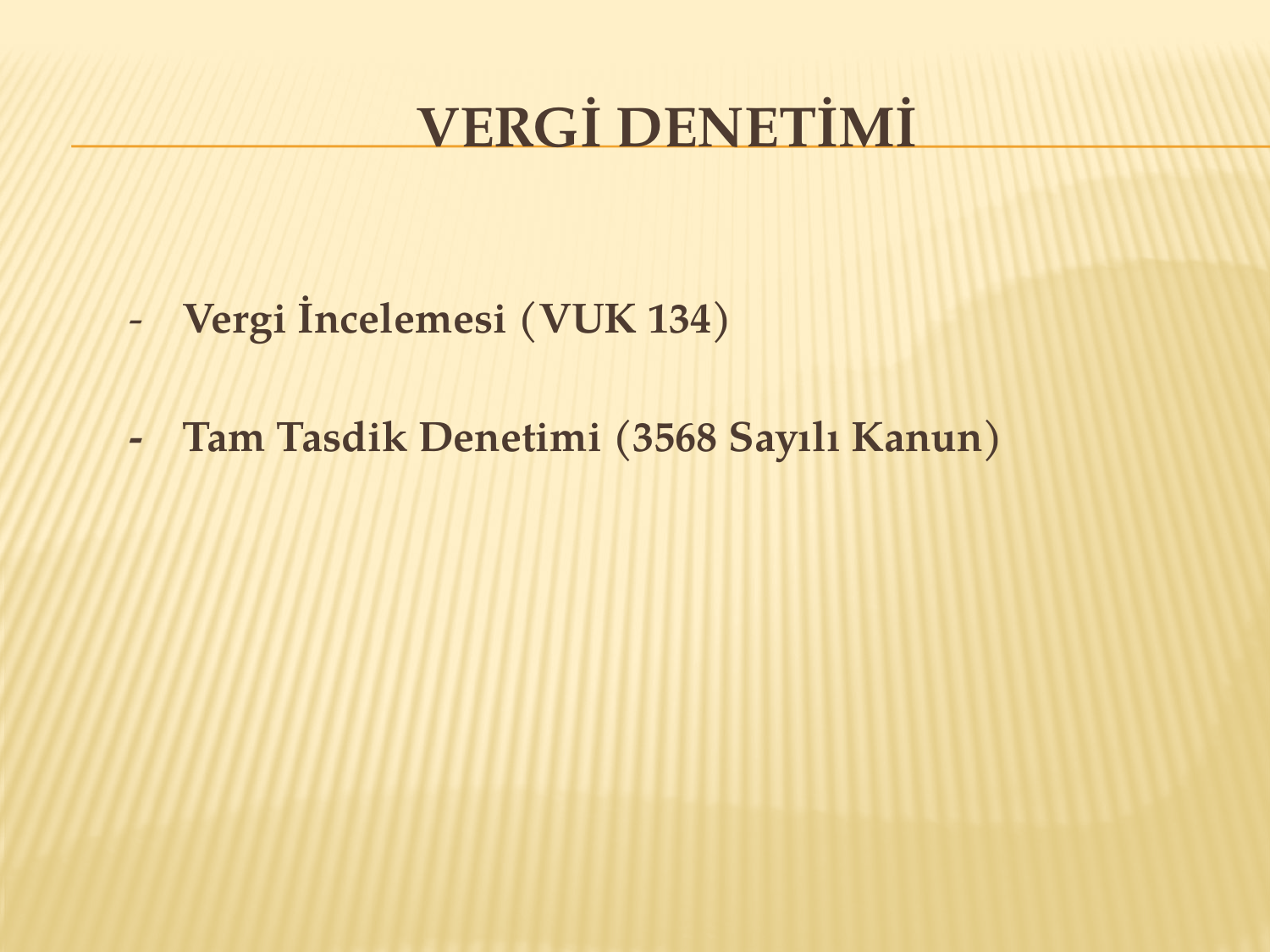

# VERGİ DENETİMİ

-	Vergi İncelemesi (VUK 134)

-	Tam Tasdik Denetimi (3568 Sayılı Kanun)